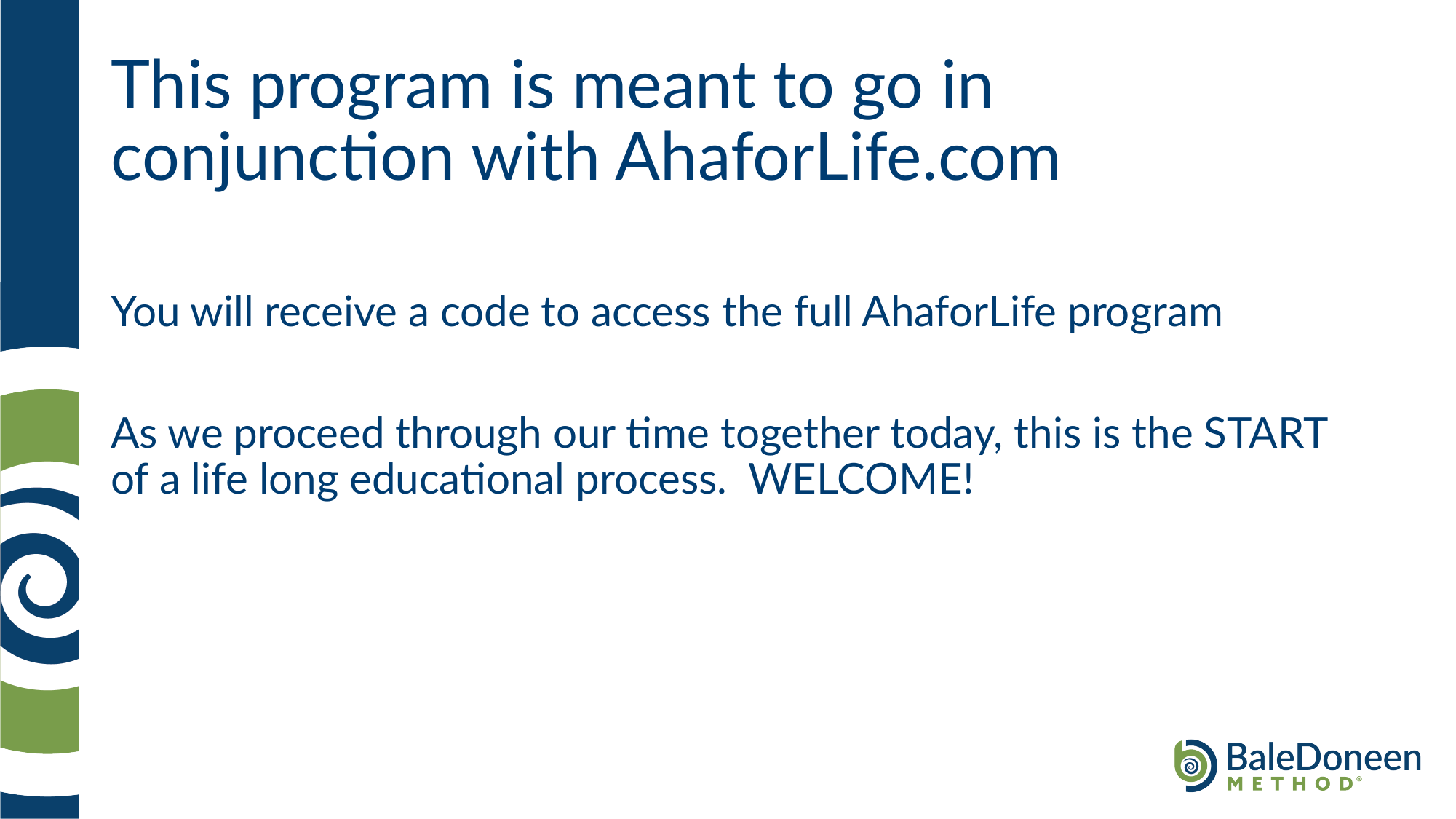

# This program is meant to go in conjunction with AhaforLife.com

You will receive a code to access the full AhaforLife program

As we proceed through our time together today, this is the START of a life long educational process.  WELCOME!